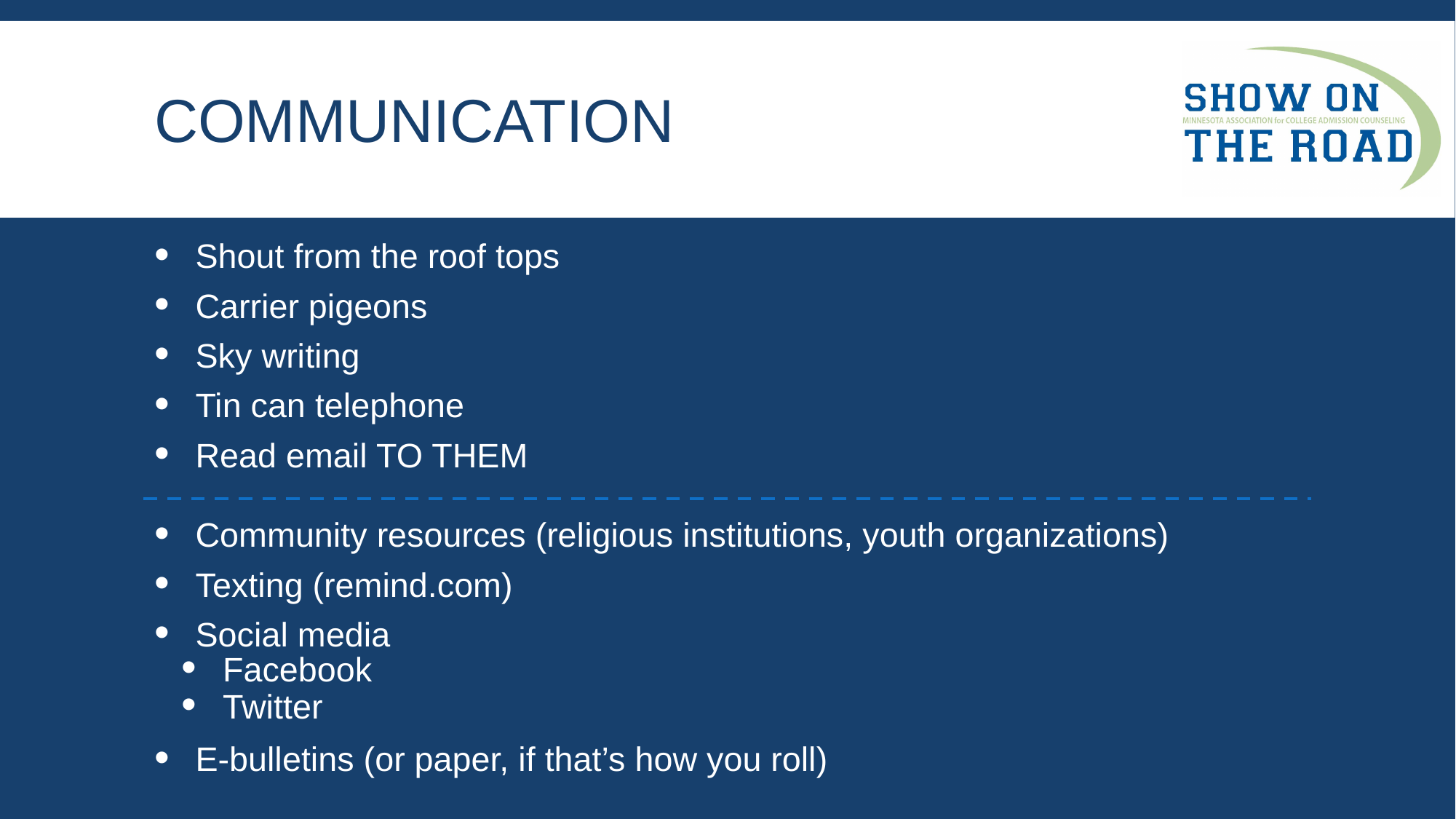

# COMMUNICATION
Shout from the roof tops
Carrier pigeons
Sky writing
Tin can telephone
Read email TO THEM

Community resources (religious institutions, youth organizations)
Texting (remind.com)
Social media
Facebook
Twitter
E-bulletins (or paper, if that’s how you roll)